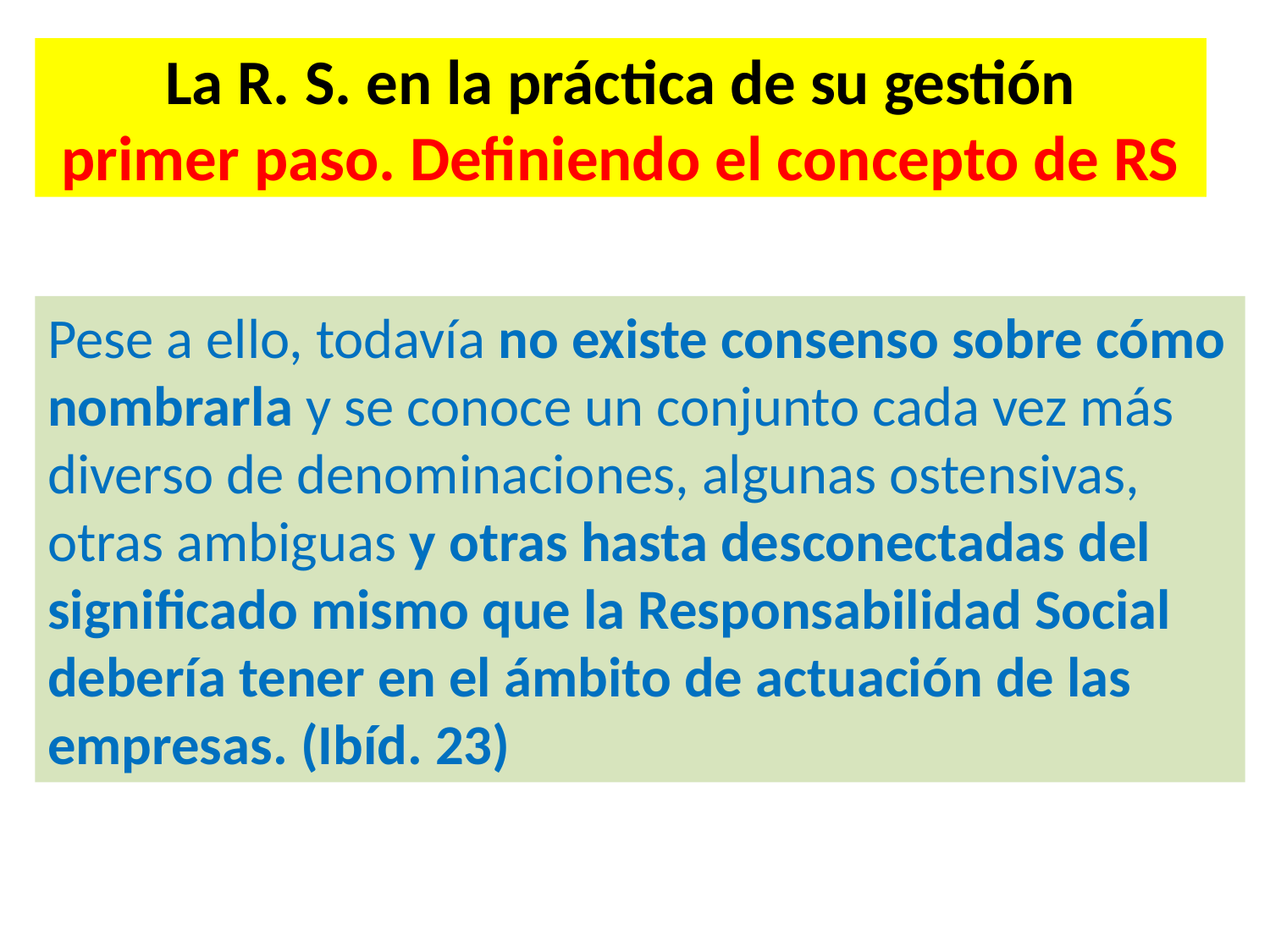

# La R. S. en la práctica de su gestión primer paso. Definiendo el concepto de RS
Pese a ello, todavía no existe consenso sobre cómo nombrarla y se conoce un conjunto cada vez más diverso de denominaciones, algunas ostensivas, otras ambiguas y otras hasta desconectadas del significado mismo que la Responsabilidad Social debería tener en el ámbito de actuación de las empresas. (Ibíd. 23)